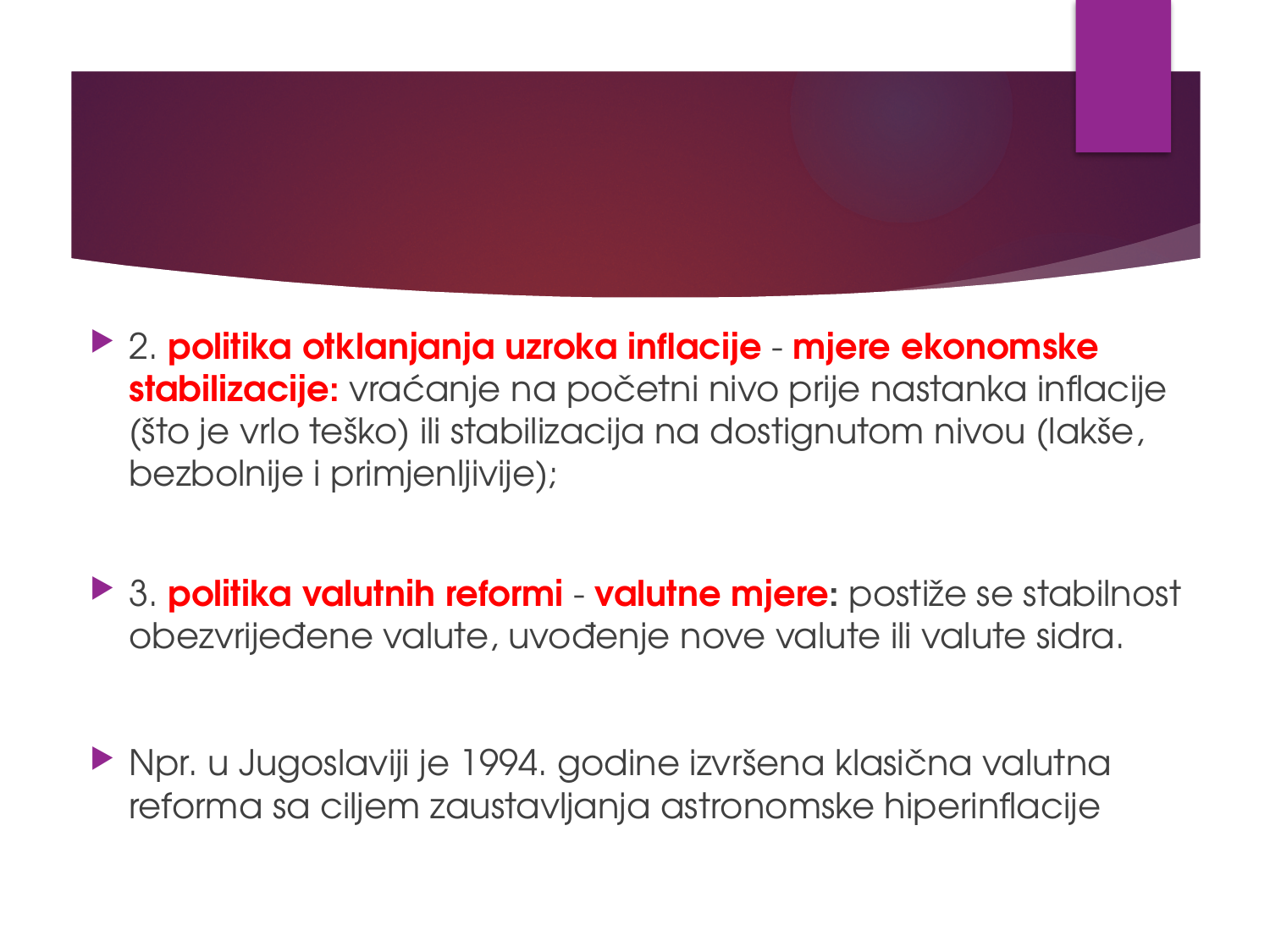

2. politika otklanjanja uzroka inflacije - mjere ekonomske stabilizacije: vraćanje na početni nivo prije nastanka inflacije (što je vrlo teško) ili stabilizacija na dostignutom nivou (lakše, bezbolnije i primjenljivije);

3. politika valutnih reformi - valutne mjere: postiže se stabilnost obezvrijeđene valute, uvođenje nove valute ili valute sidra.

Npr. u Jugoslaviji je 1994. godine izvršena klasična valutna reforma sa ciljem zaustavljanja astronomske hiperinflacije